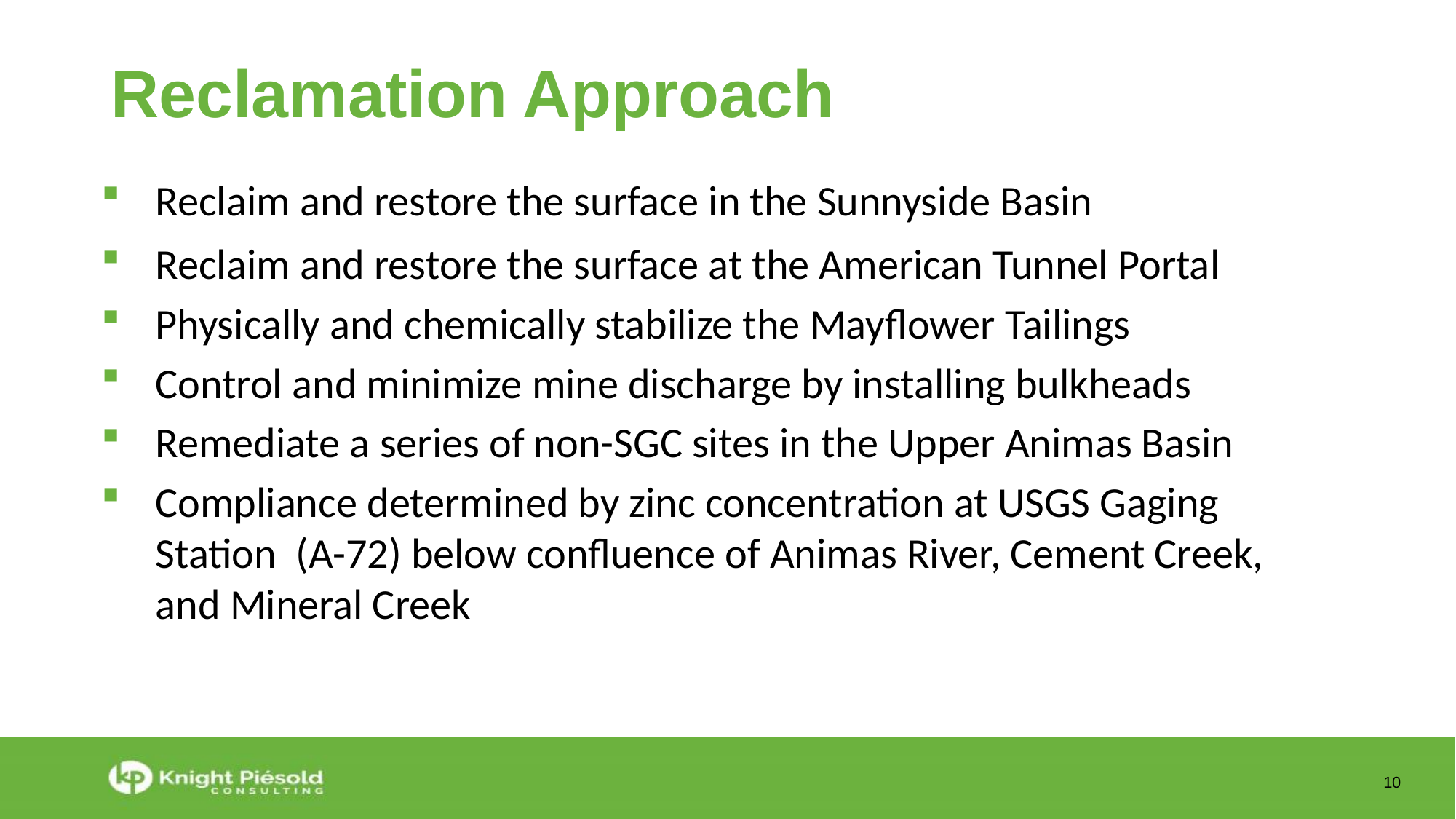

Reclamation Approach
Reclaim and restore the surface in the Sunnyside Basin
Reclaim and restore the surface at the American Tunnel Portal
Physically and chemically stabilize the Mayflower Tailings
Control and minimize mine discharge by installing bulkheads
Remediate a series of non-SGC sites in the Upper Animas Basin
Compliance determined by zinc concentration at USGS Gaging Station  (A-72) below confluence of Animas River, Cement Creek, and Mineral Creek

10